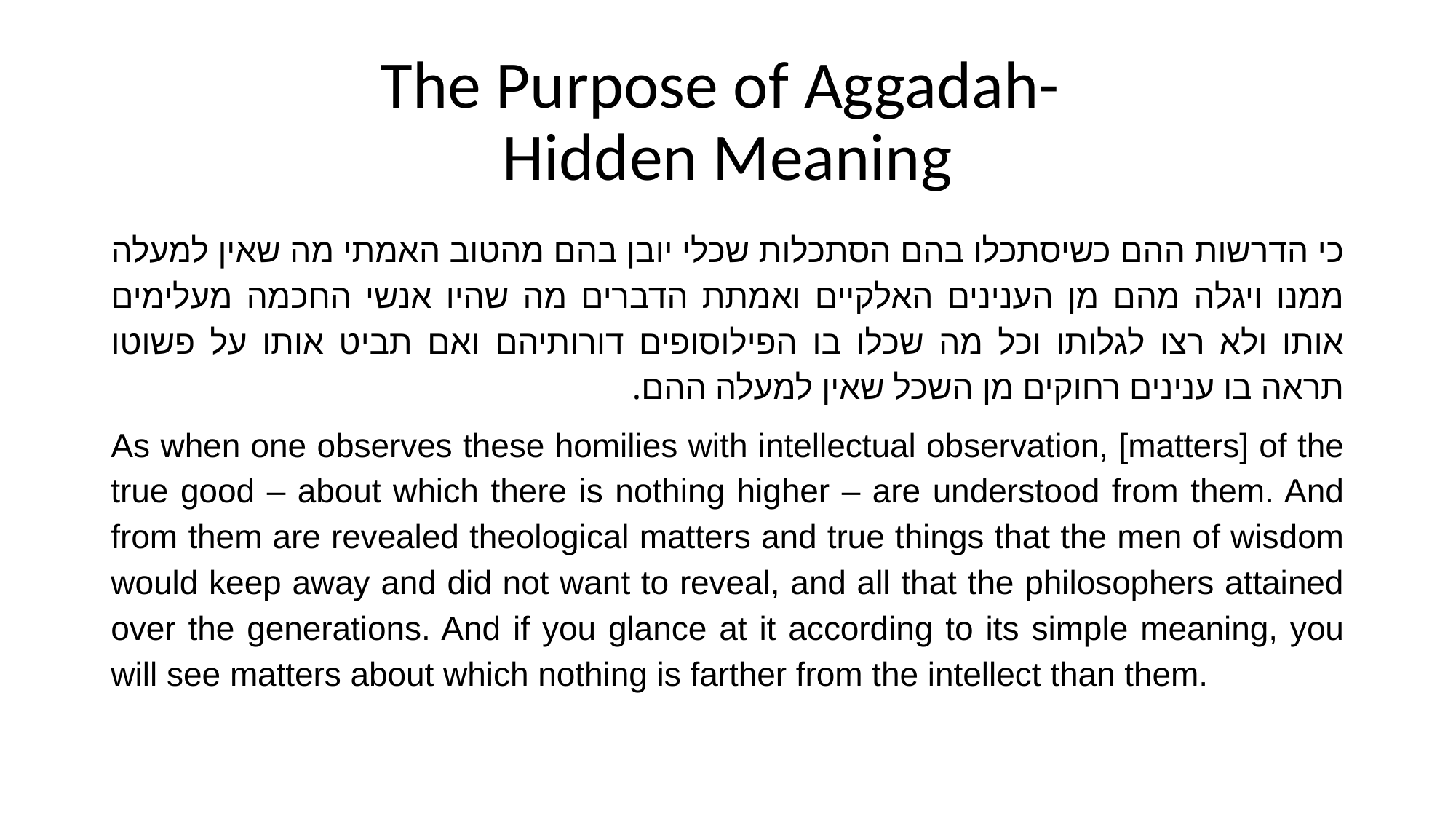

# The Purpose of Aggadah- Hidden Meaning
כי הדרשות ההם כשיסתכלו בהם הסתכלות שכלי יובן בהם מהטוב האמתי מה שאין למעלה ממנו ויגלה מהם מן הענינים האלקיים ואמתת הדברים מה שהיו אנשי החכמה מעלימים אותו ולא רצו לגלותו וכל מה שכלו בו הפילוסופים דורותיהם ואם תביט אותו על פשוטו תראה בו ענינים רחוקים מן השכל שאין למעלה ההם.
As when one observes these homilies with intellectual observation, [matters] of the true good – about which there is nothing higher – are understood from them. And from them are revealed theological matters and true things that the men of wisdom would keep away and did not want to reveal, and all that the philosophers attained over the generations. And if you glance at it according to its simple meaning, you will see matters about which nothing is farther from the intellect than them.